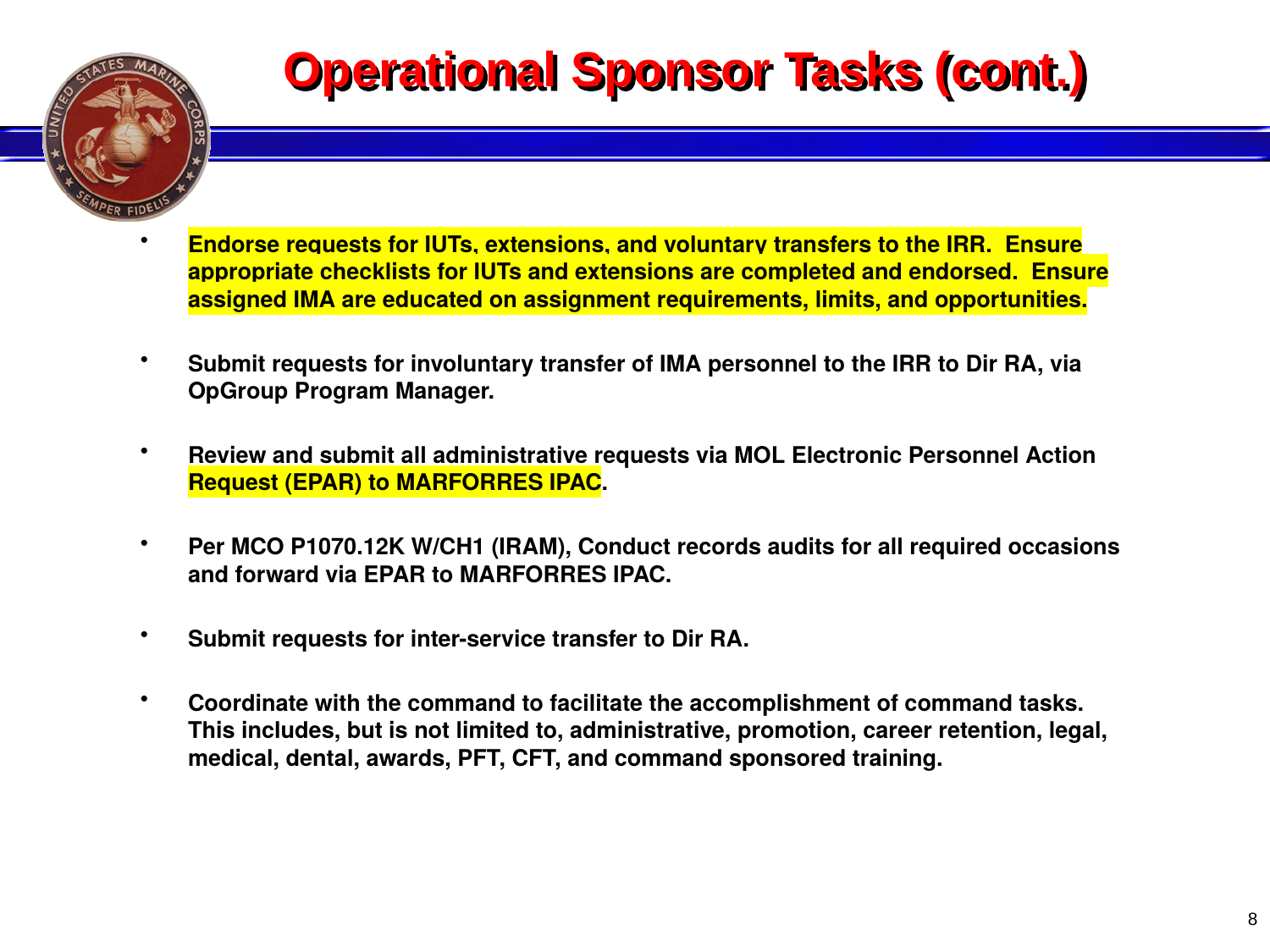

# Operational Sponsor Tasks (cont.)
Endorse requests for IUTs, extensions, and voluntary transfers to the IRR.  Ensure appropriate checklists for IUTs and extensions are completed and endorsed.  Ensure assigned IMA are educated on assignment requirements, limits, and opportunities.

Submit requests for involuntary transfer of IMA personnel to the IRR to Dir RA, via OpGroup Program Manager.

Review and submit all administrative requests via MOL Electronic Personnel Action Request (EPAR) to MARFORRES IPAC.

Per MCO P1070.12K W/CH1 (IRAM), Conduct records audits for all required occasions and forward via EPAR to MARFORRES IPAC.

Submit requests for inter-service transfer to Dir RA.

Coordinate with the command to facilitate the accomplishment of command tasks.  This includes, but is not limited to, administrative, promotion, career retention, legal, medical, dental, awards, PFT, CFT, and command sponsored training.
8